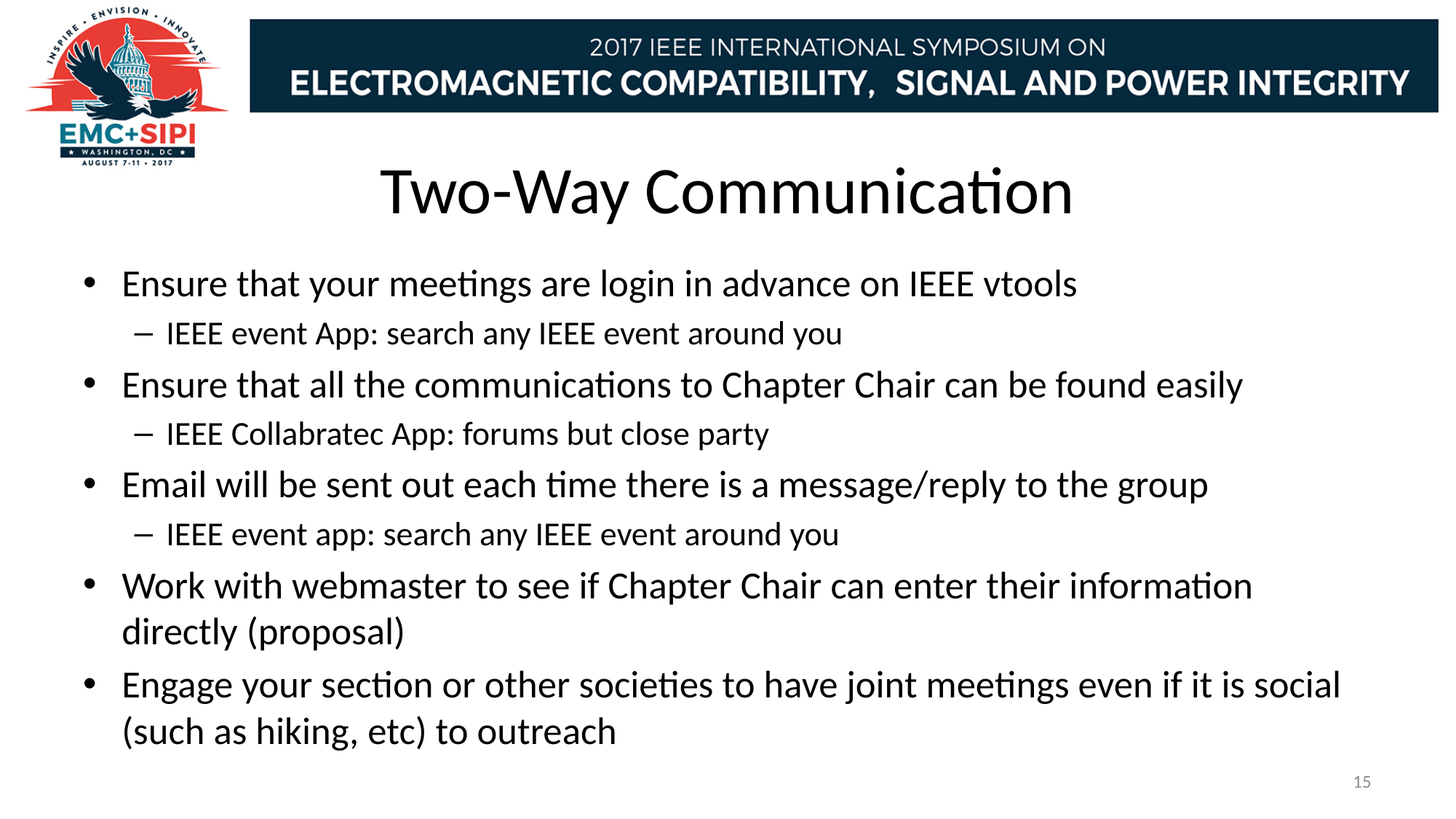

# Two-Way Communication
Ensure that your meetings are login in advance on IEEE vtools
IEEE event App: search any IEEE event around you
Ensure that all the communications to Chapter Chair can be found easily
IEEE Collabratec App: forums but close party
Email will be sent out each time there is a message/reply to the group
IEEE event app: search any IEEE event around you
Work with webmaster to see if Chapter Chair can enter their information directly (proposal)
Engage your section or other societies to have joint meetings even if it is social (such as hiking, etc) to outreach

15